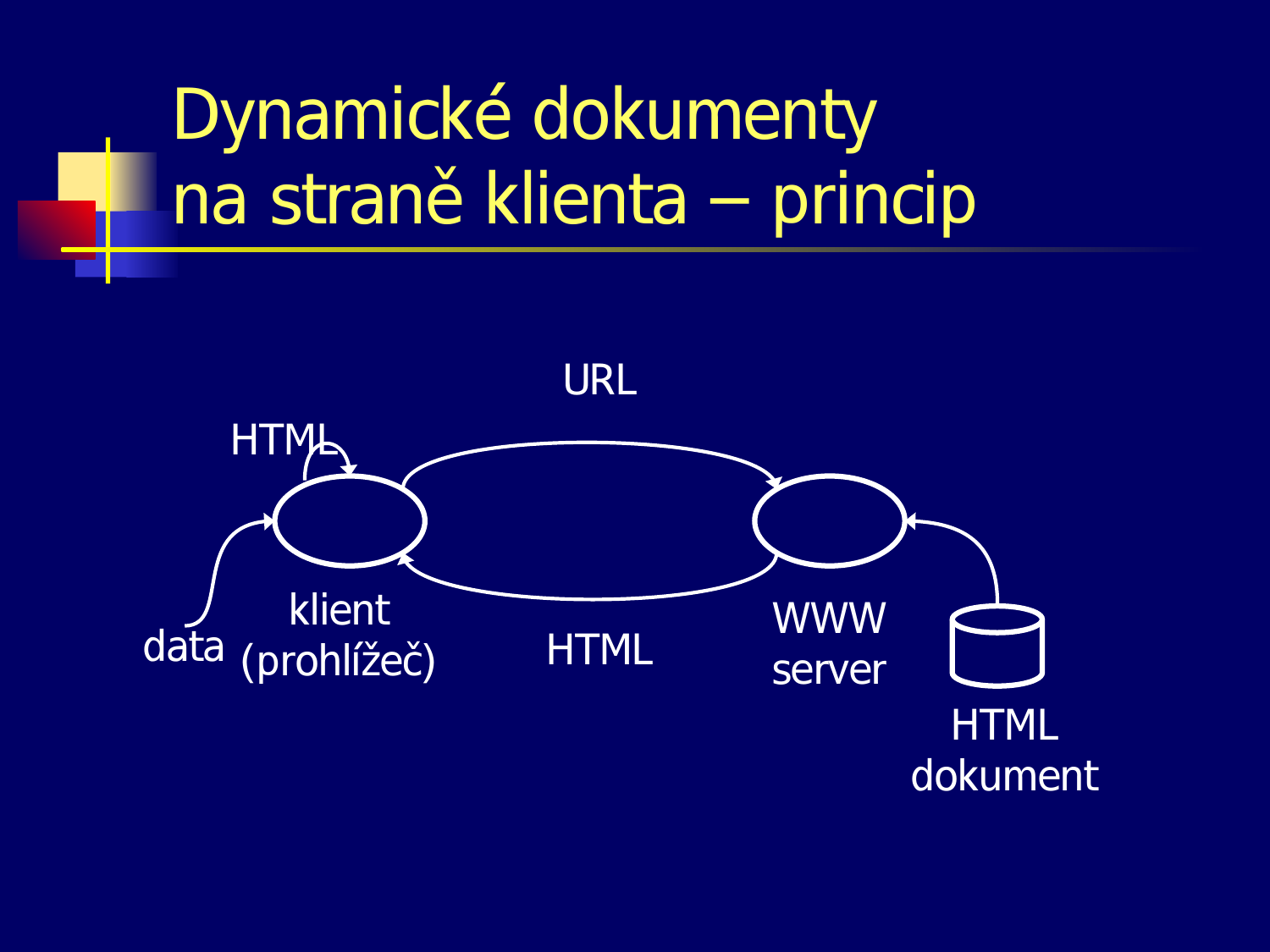

# Dynamické dokumenty na straně klienta – princip
URL
HTML

klient
(prohlížeč)
WWW
server

data
HTML
HTML dokument